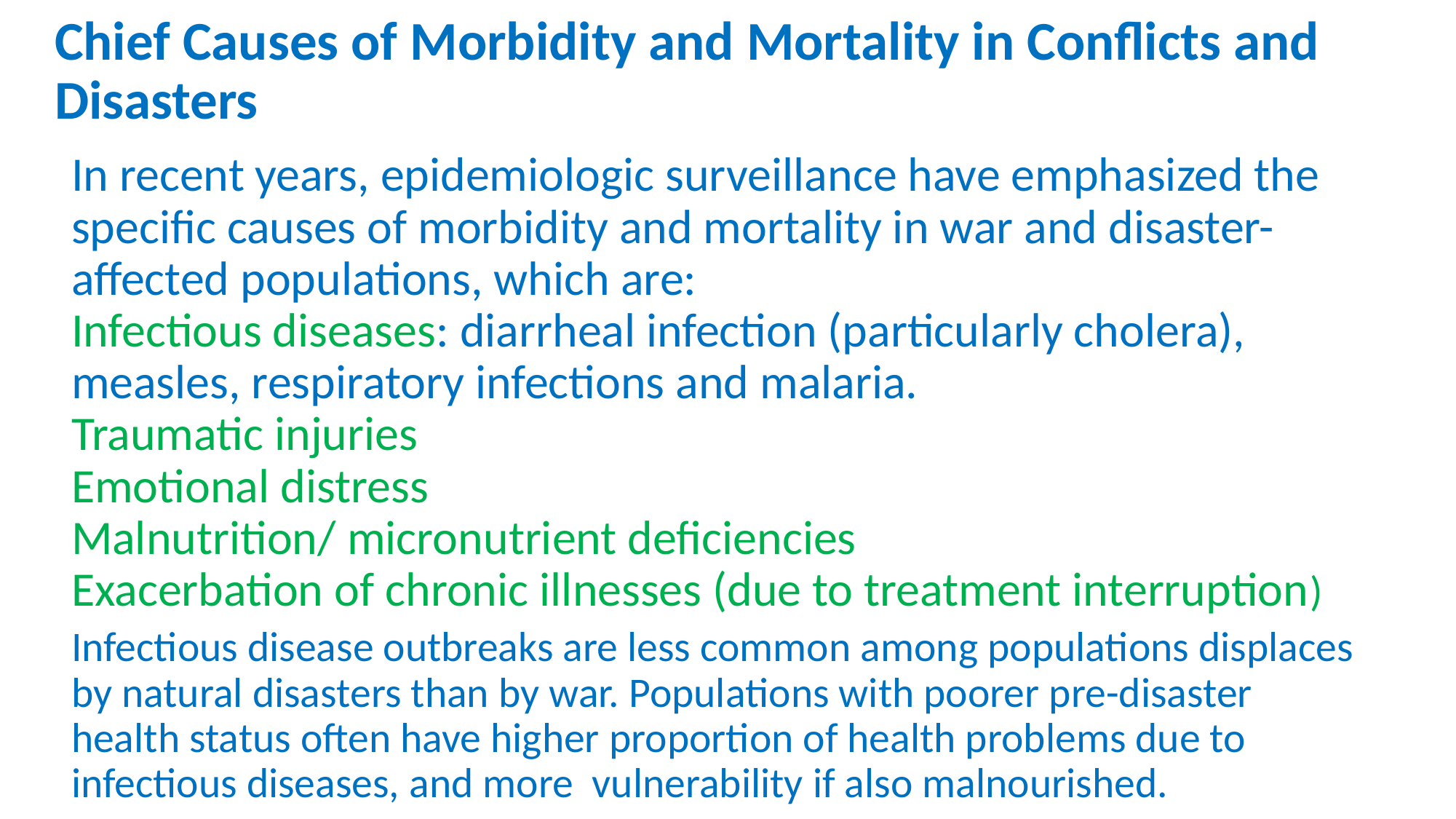

# Chief Causes of Morbidity and Mortality in Conflicts and Disasters
In recent years, epidemiologic surveillance have emphasized the specific causes of morbidity and mortality in war and disaster-affected populations, which are:
Infectious diseases: diarrheal infection (particularly cholera), measles, respiratory infections and malaria.
Traumatic injuries
Emotional distress
Malnutrition/ micronutrient deficiencies
Exacerbation of chronic illnesses (due to treatment interruption)
Infectious disease outbreaks are less common among populations displaces by natural disasters than by war. Populations with poorer pre-disaster health status often have higher proportion of health problems due to infectious diseases, and more  vulnerability if also malnourished.